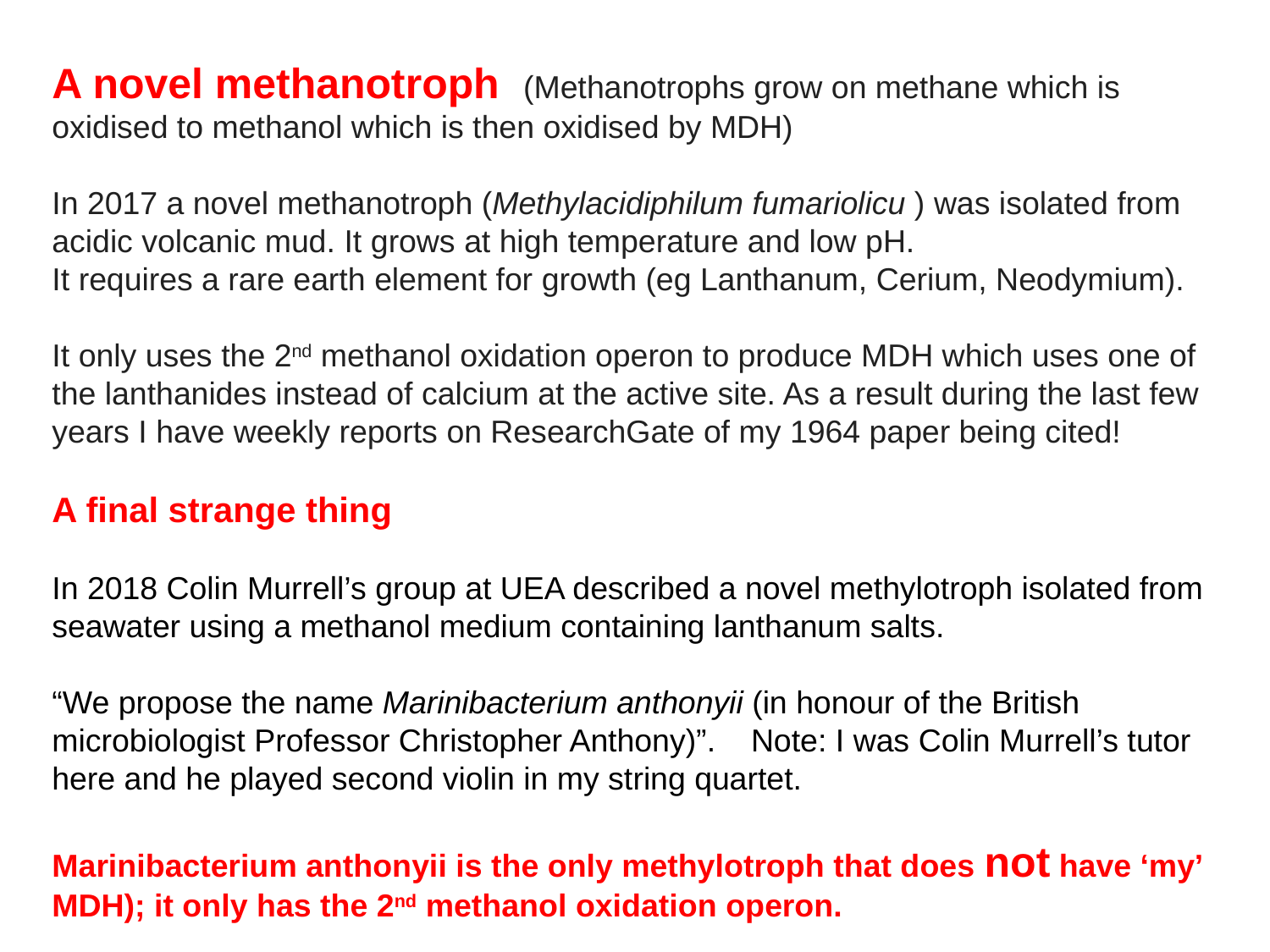

A novel methanotroph  (Methanotrophs grow on methane which is oxidised to methanol which is then oxidised by MDH)

In 2017 a novel methanotroph (Methylacidiphilum fumariolicu ) was isolated from acidic volcanic mud. It grows at high temperature and low pH.
It requires a rare earth element for growth (eg Lanthanum, Cerium, Neodymium).

It only uses the 2nd methanol oxidation operon to produce MDH which uses one of the lanthanides instead of calcium at the active site. As a result during the last few years I have weekly reports on ResearchGate of my 1964 paper being cited!

A final strange thing

In 2018 Colin Murrell’s group at UEA described a novel methylotroph isolated from seawater using a methanol medium containing lanthanum salts.

“We propose the name Marinibacterium anthonyii (in honour of the British microbiologist Professor Christopher Anthony)”.    Note: I was Colin Murrell’s tutor here and he played second violin in my string quartet.

Marinibacterium anthonyii is the only methylotroph that does not have ‘my’ MDH); it only has the 2nd methanol oxidation operon.